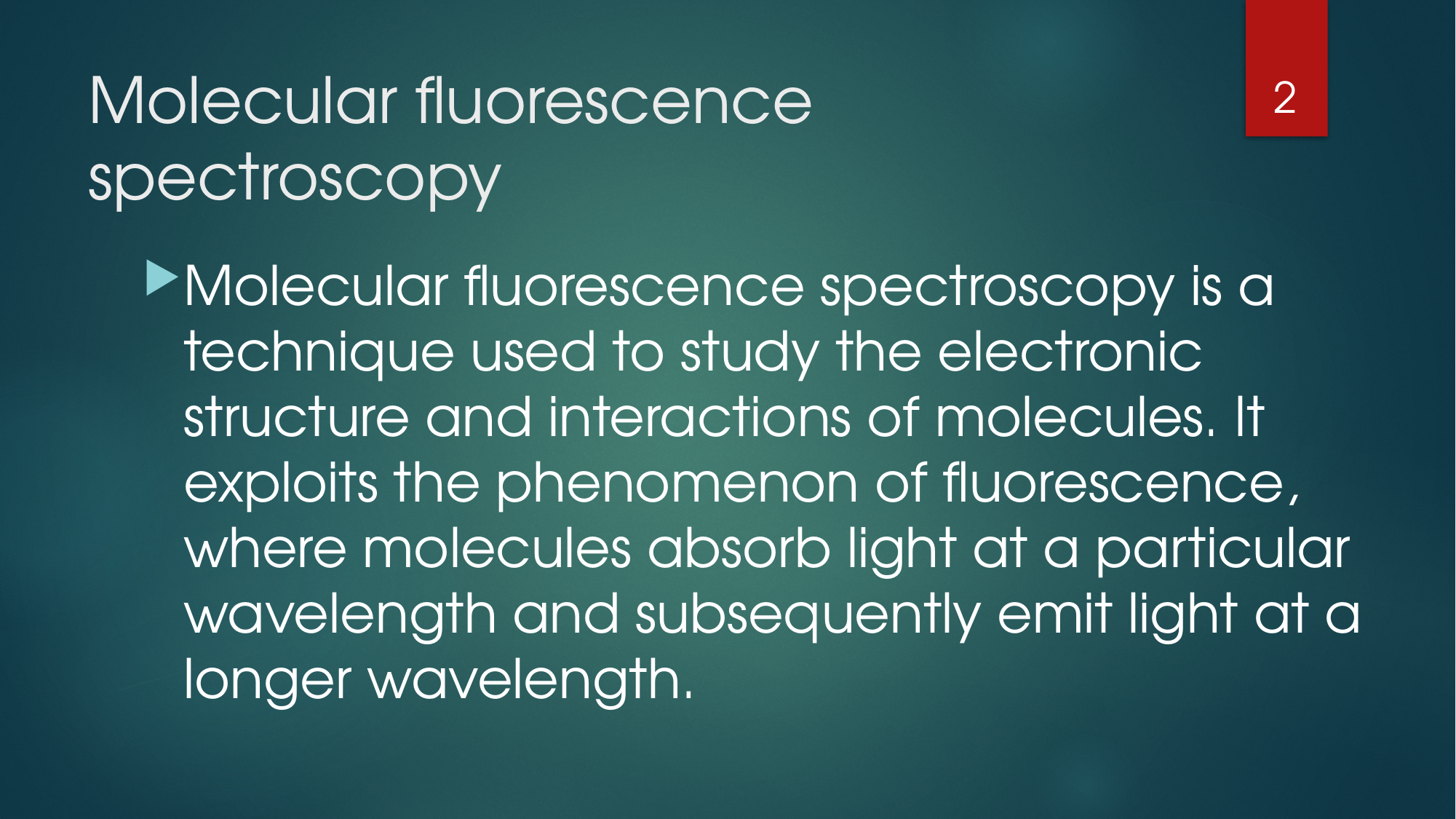

2
# Molecular fluorescence spectroscopy
Molecular fluorescence spectroscopy is a technique used to study the electronic structure and interactions of molecules. It exploits the phenomenon of fluorescence, where molecules absorb light at a particular wavelength and subsequently emit light at a longer wavelength.